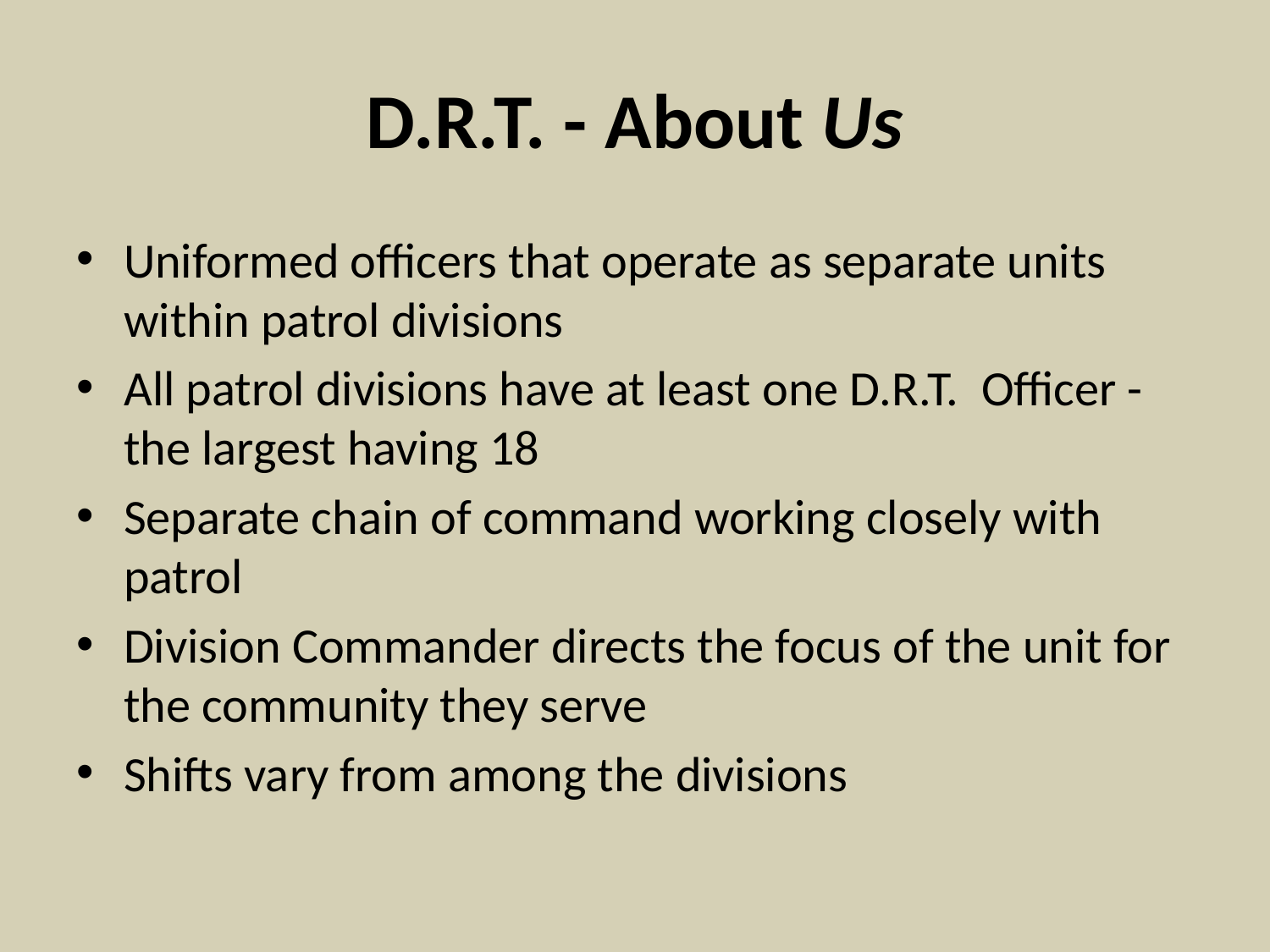

D.R.T. - About Us
Uniformed officers that operate as separate units within patrol divisions
All patrol divisions have at least one D.R.T.  Officer - the largest having 18
Separate chain of command working closely with patrol
Division Commander directs the focus of the unit for the community they serve
Shifts vary from among the divisions